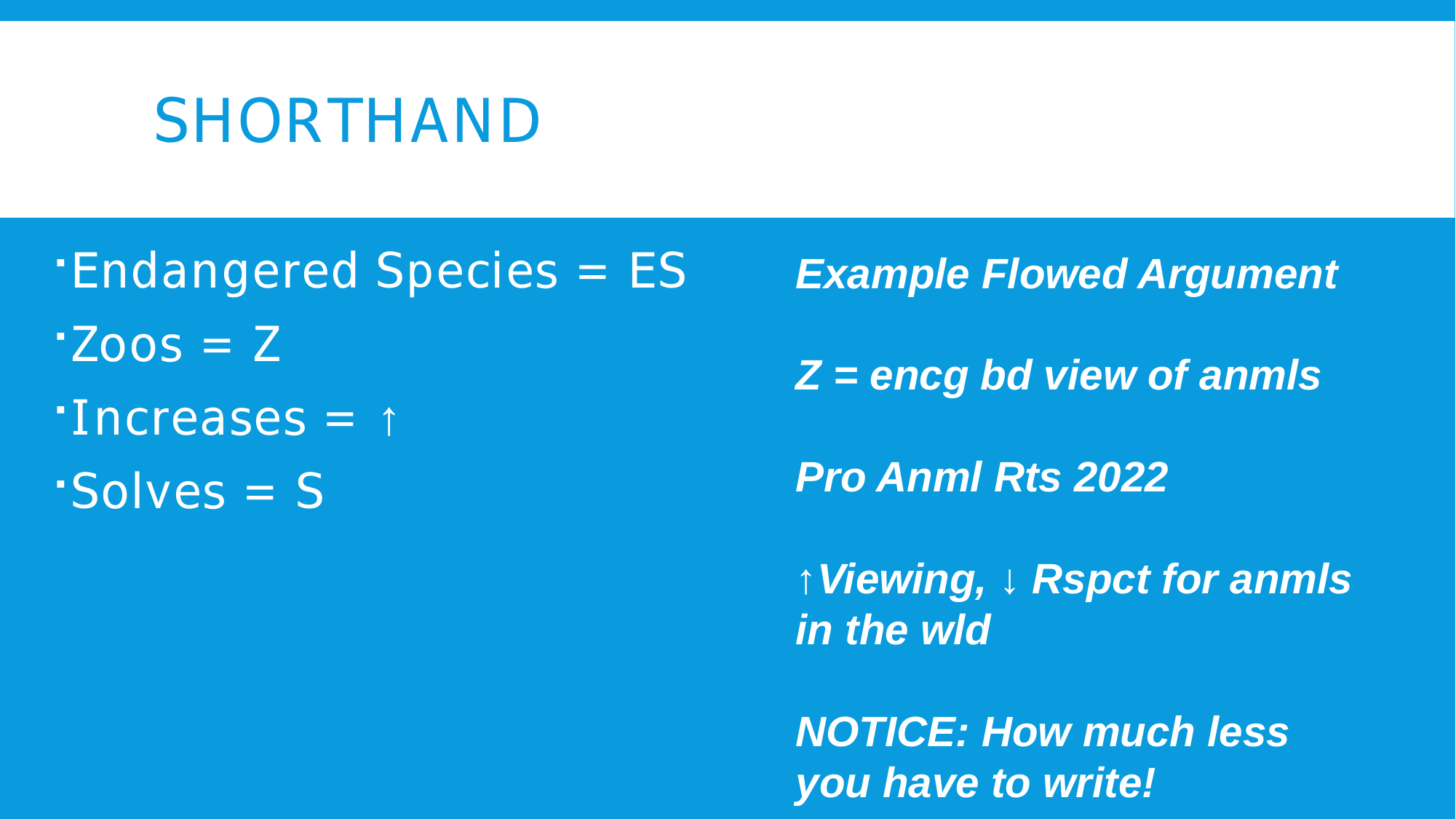

# Shorthand
Endangered Species = ES
Zoos = Z
Increases = ↑
Solves = S

Example Flowed Argument

Z = encg bd view of anmls

Pro Anml Rts 2022

↑Viewing, ↓ Rspct for anmls in the wld

NOTICE: How much less you have to write!